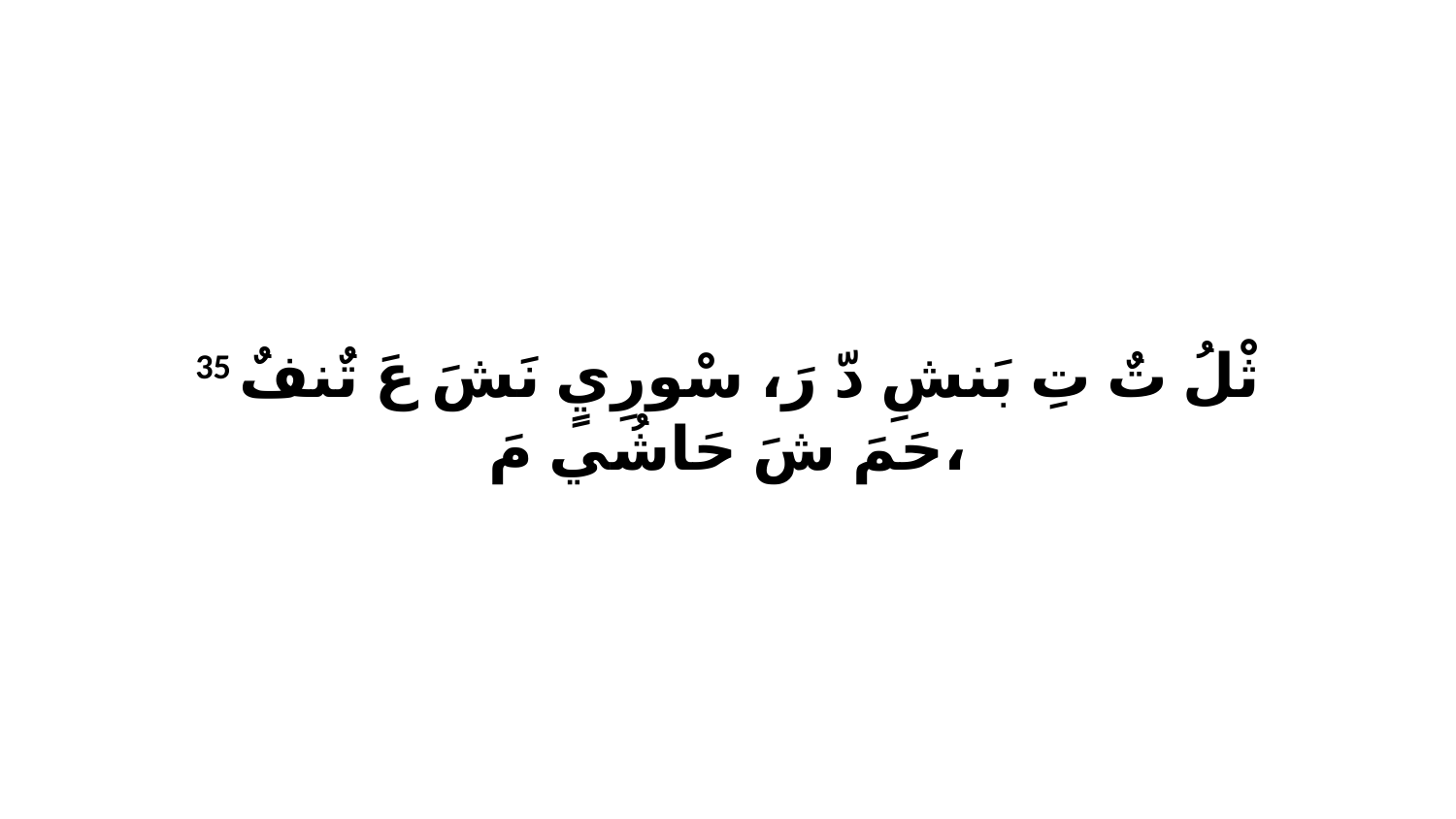

35 ثْلُ تٌ تِ بَنشِ دّ رَ، سْورِيٍ نَشَ عَ تٌنفٌ حَمَ شَ حَاشُي مَ،